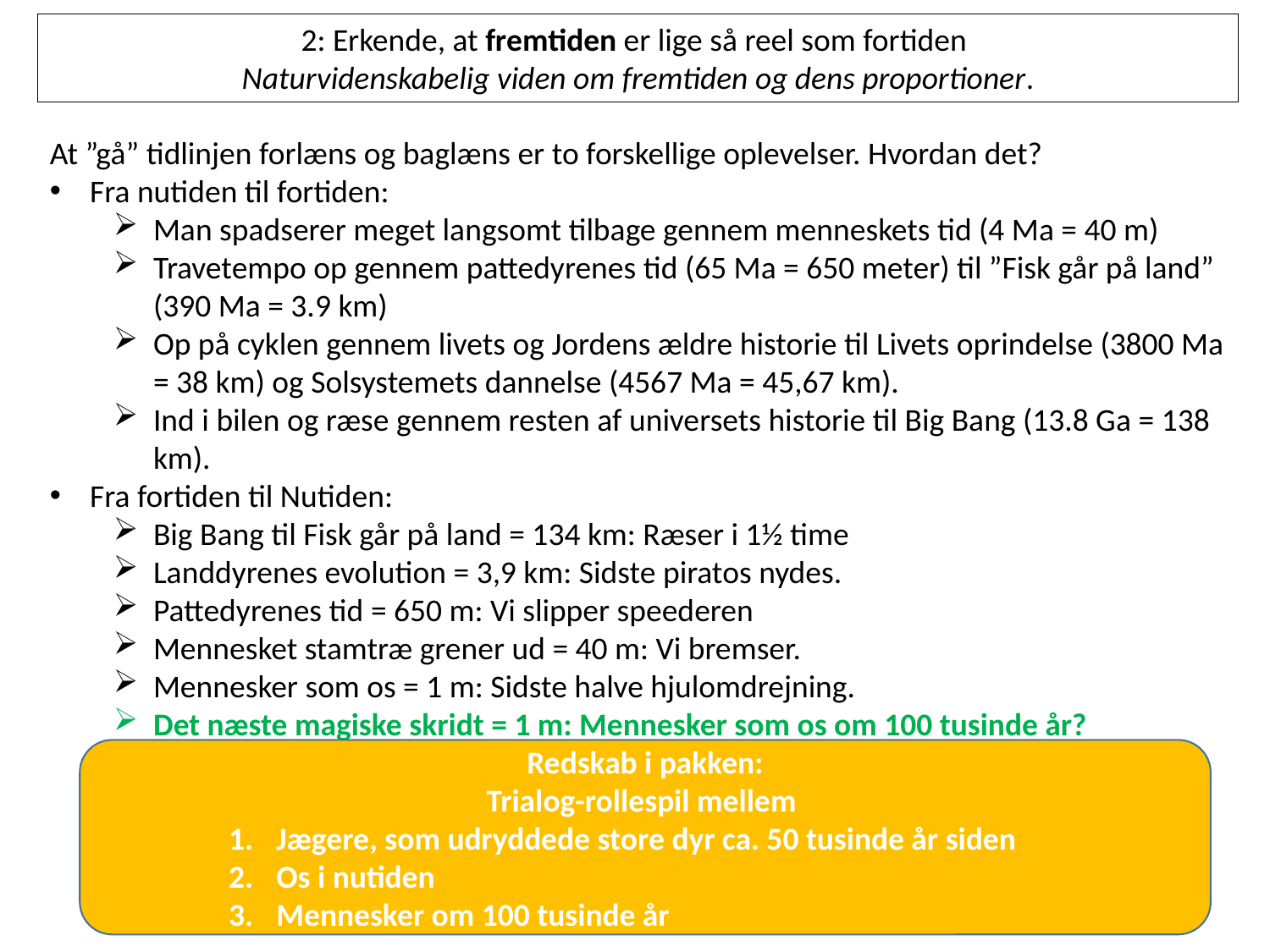

1) Proportionerne i tiden som sådan - Generelle naturvidenskabelige dannelse
2: Erkende, at fremtiden er lige så reel som fortiden
Naturvidenskabelig viden om fremtiden og dens proportioner.
At ”gå” tidlinjen forlæns og baglæns er to forskellige oplevelser. Hvordan det?
Fra nutiden til fortiden:
Man spadserer meget langsomt tilbage gennem menneskets tid (4 Ma = 40 m)
Travetempo op gennem pattedyrenes tid (65 Ma = 650 meter) til ”Fisk går på land” (390 Ma = 3.9 km)
Op på cyklen gennem livets og Jordens ældre historie til Livets oprindelse (3800 Ma = 38 km) og Solsystemets dannelse (4567 Ma = 45,67 km).
Ind i bilen og ræse gennem resten af universets historie til Big Bang (13.8 Ga = 138 km).
Fra fortiden til Nutiden:
Big Bang til Fisk går på land = 134 km: Ræser i 1½ time
Landdyrenes evolution = 3,9 km: Sidste piratos nydes.
Pattedyrenes tid = 650 m: Vi slipper speederen
Mennesket stamtræ grener ud = 40 m: Vi bremser.
Mennesker som os = 1 m: Sidste halve hjulomdrejning.
Det næste magiske skridt = 1 m: Mennesker som os om 100 tusinde år?
Redskab i pakken:
Trialog-rollespil mellem
Jægere, som udryddede store dyr ca. 50 tusinde år siden
Os i nutiden
Mennesker om 100 tusinde år
Fremtiden, kan vi vide, at den findes?
Nuets port, (med papirsdug)
Opstille mikroskop; forestille sig et elektronmikroskop. (en flues hoved som målestok)
Det næste magiske skridt – Mennesker om 100 000 år? (Dialogopgave)
Hvad ved vi naturvidenskabeligt om naturgrundlaget på den videre vandring?